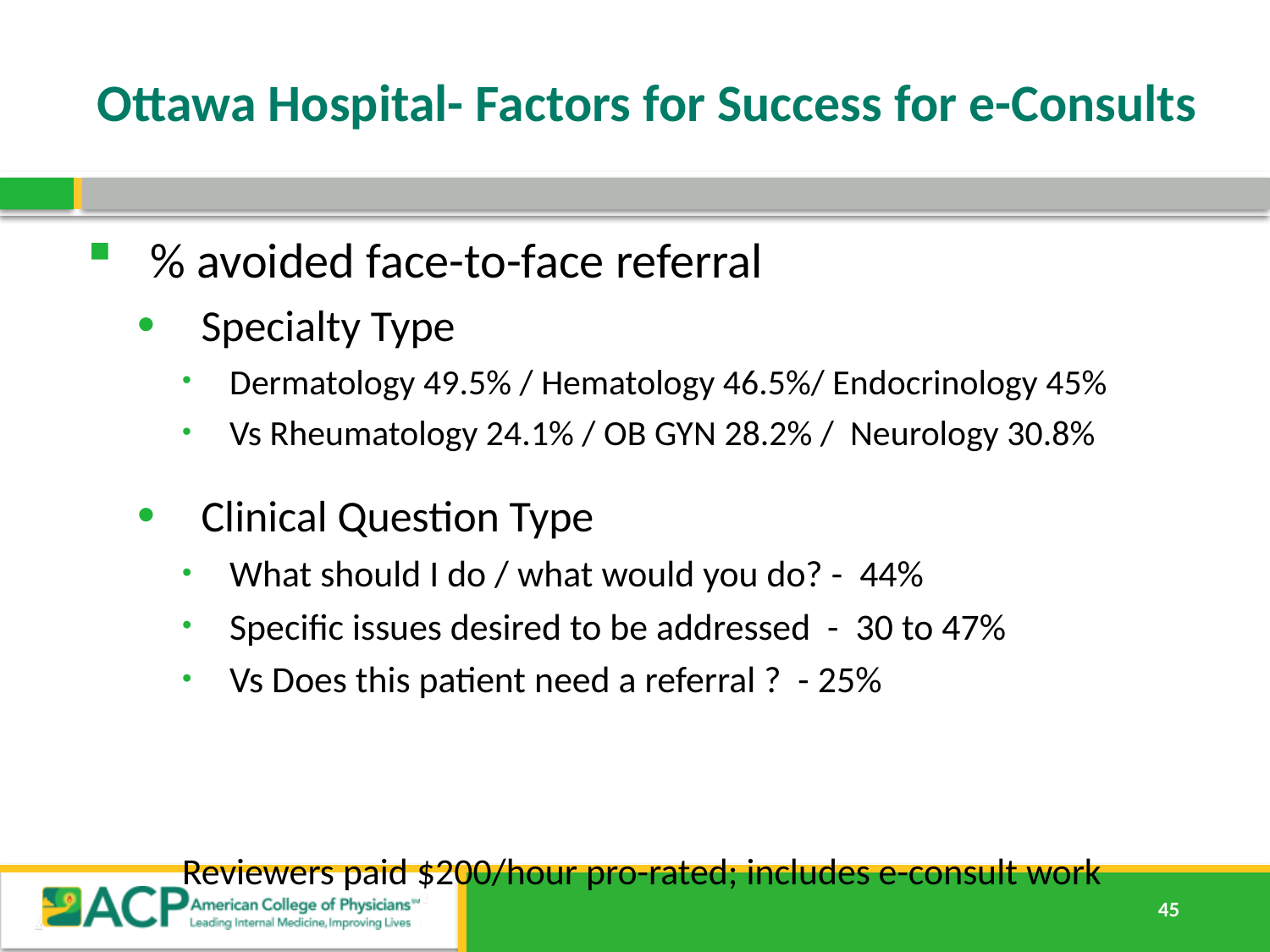

# Ottawa Hospital- Factors for Success for e-Consults
% avoided face-to-face referral
Specialty Type
Dermatology 49.5% / Hematology 46.5%/ Endocrinology 45%
Vs Rheumatology 24.1% / OB GYN 28.2% /  Neurology 30.8%

Clinical Question Type
What should I do / what would you do? -  44%
Specific issues desired to be addressed  -  30 to 47%
Vs Does this patient need a referral ?  - 25%

Reviewers paid $200/hour pro-rated; includes e-consult work